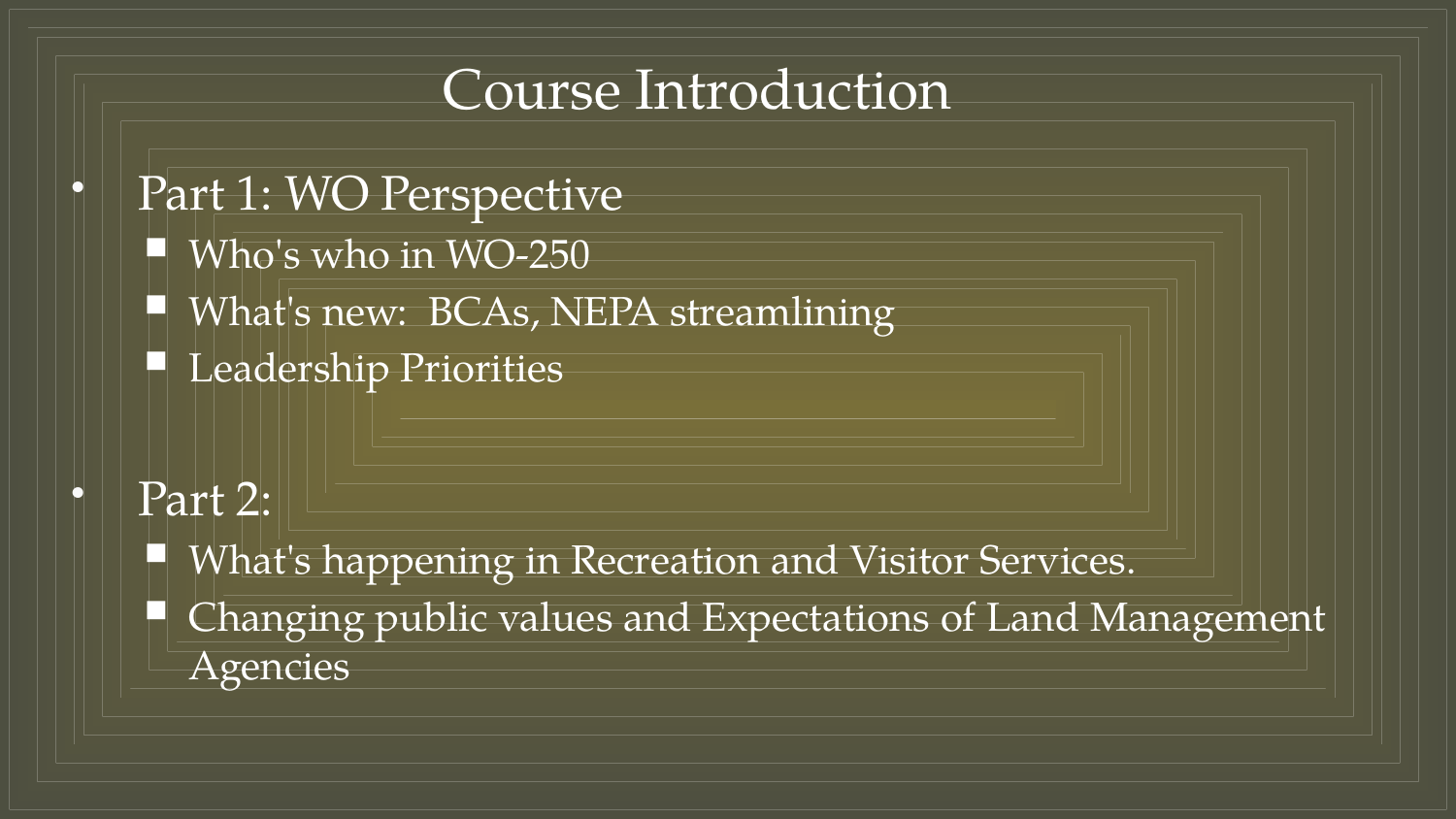

Course Introduction
Part 1: WO Perspective
Who's who in WO-250
What's new:  BCAs, NEPA streamlining
Leadership Priorities

Part 2:
What's happening in Recreation and Visitor Services.
Changing public values and Expectations of Land Management Agencies